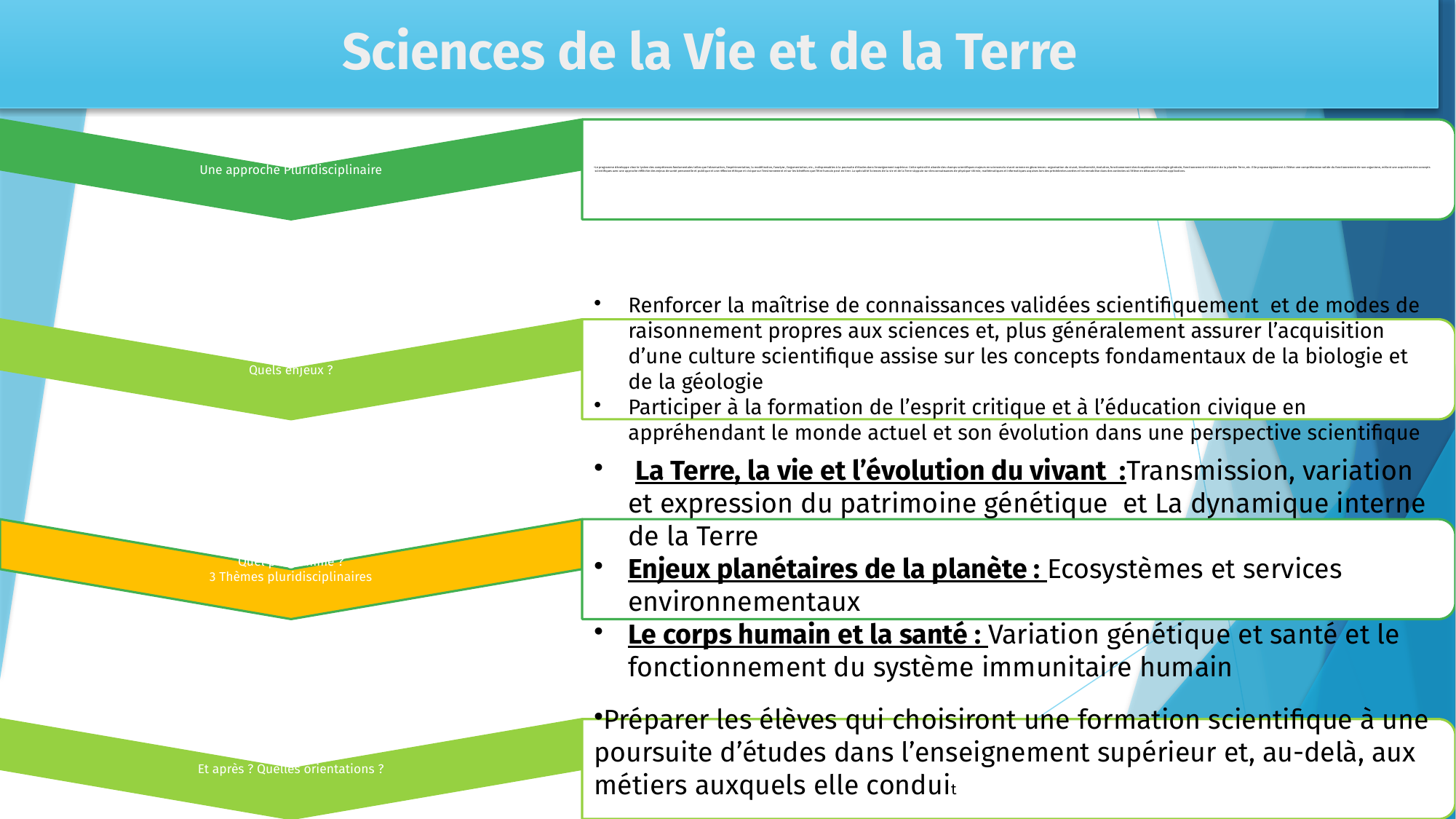

Sciences de la Vie et de la Terre
Une approche Pluridisciplinaire
Le programme développe chez le lycéen des compétences fondamentales telles que l'observation, l'expérimentation, la modélisation, l'analyse, l'argumentation, etc., indispensables à la poursuite d'études dans l'enseignement supérieur. Cette spécialité aborde des champs scientifiques majeurs en sciences du vivant comme en géosciences : organisation du vivant, biodiversité, évolution, fonctionnement des écosystèmes et écologie générale, fonctionnement et histoire de la planète Terre, etc. Elle propose également à l'élève une compréhension solide du fonctionnement de son organisme, mêlant une acquisition des concepts scientifiques avec une approche réfléchie des enjeux de santé personnelle et publique et une réflexion éthique et civique sur l’environnement et sur les bénéfices que l’être humain peut en tirer. La spécialité Sciences de la vie et de la Terre s'appuie sur des connaissances de physique-chimie, mathématiques et informatiques acquises lors des précédentes années et les remobilise dans des contextes où l'élève en découvre d'autres applications.
Quels enjeux ?
Renforcer la maîtrise de connaissances validées scientifiquement  et de modes de raisonnement propres aux sciences et, plus généralement assurer l’acquisition d’une culture scientifique assise sur les concepts fondamentaux de la biologie et de la géologie
Et après ? Quelles orientations ?
Quel programme ?
3 Thèmes pluridisciplinaires
 La Terre, la vie et l’évolution du vivant  :Transmission, variation et expression du patrimoine génétique  et La dynamique interne de la Terre
Préparer les élèves qui choisiront une formation scientifique à une poursuite d’études dans l’enseignement supérieur et, au-delà, aux métiers auxquels elle conduit
Enjeux planétaires de la planète : Ecosystèmes et services environnementaux
Le corps humain et la santé : Variation génétique et santé et le fonctionnement du système immunitaire humain
Participer à la formation de l’esprit critique et à l’éducation civique en appréhendant le monde actuel et son évolution dans une perspective scientifique